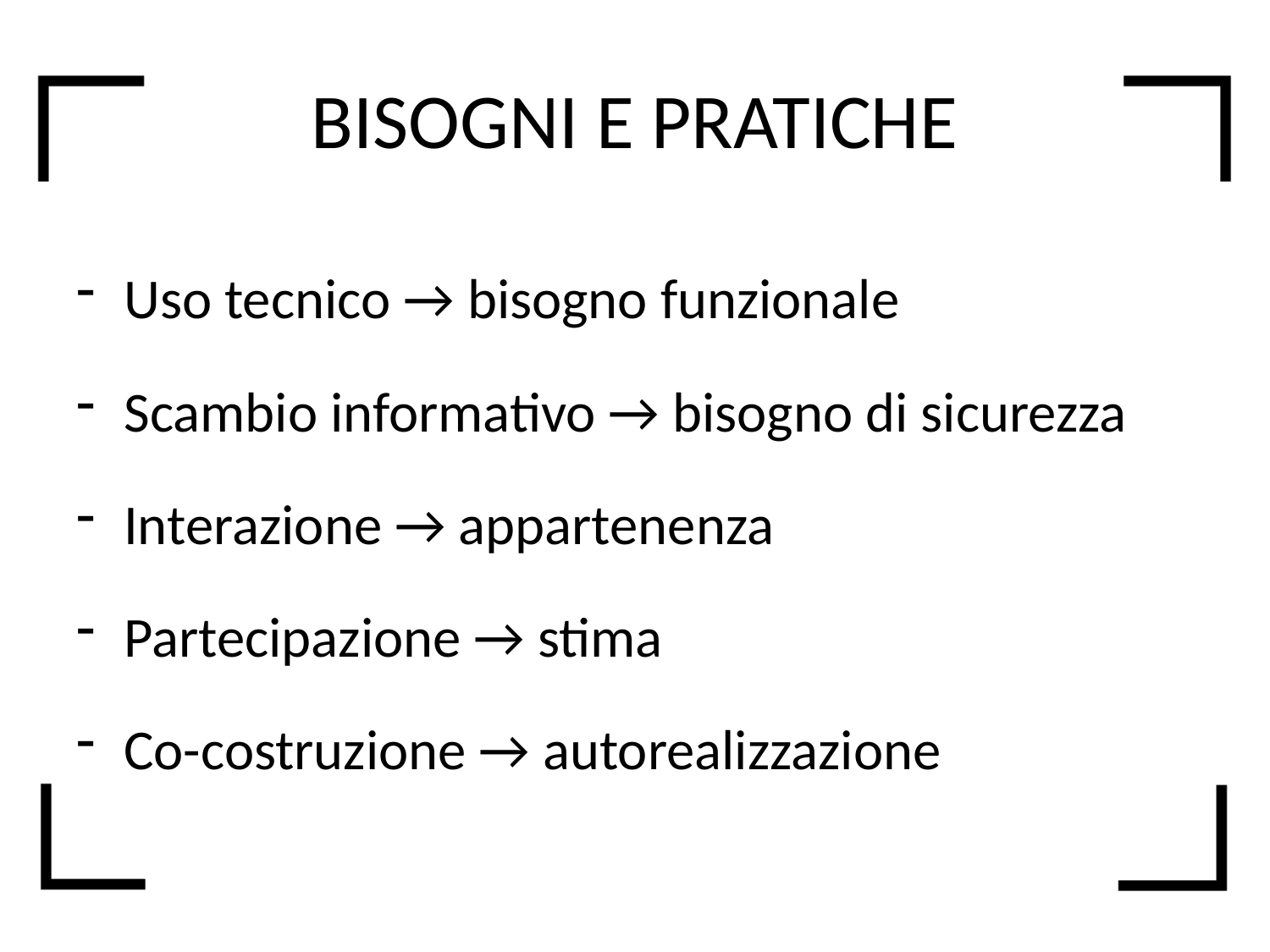

# BISOGNI E PRATICHE
Uso tecnico → bisogno funzionale
Scambio informativo → bisogno di sicurezza
Interazione → appartenenza
Partecipazione → stima
Co-costruzione → autorealizzazione